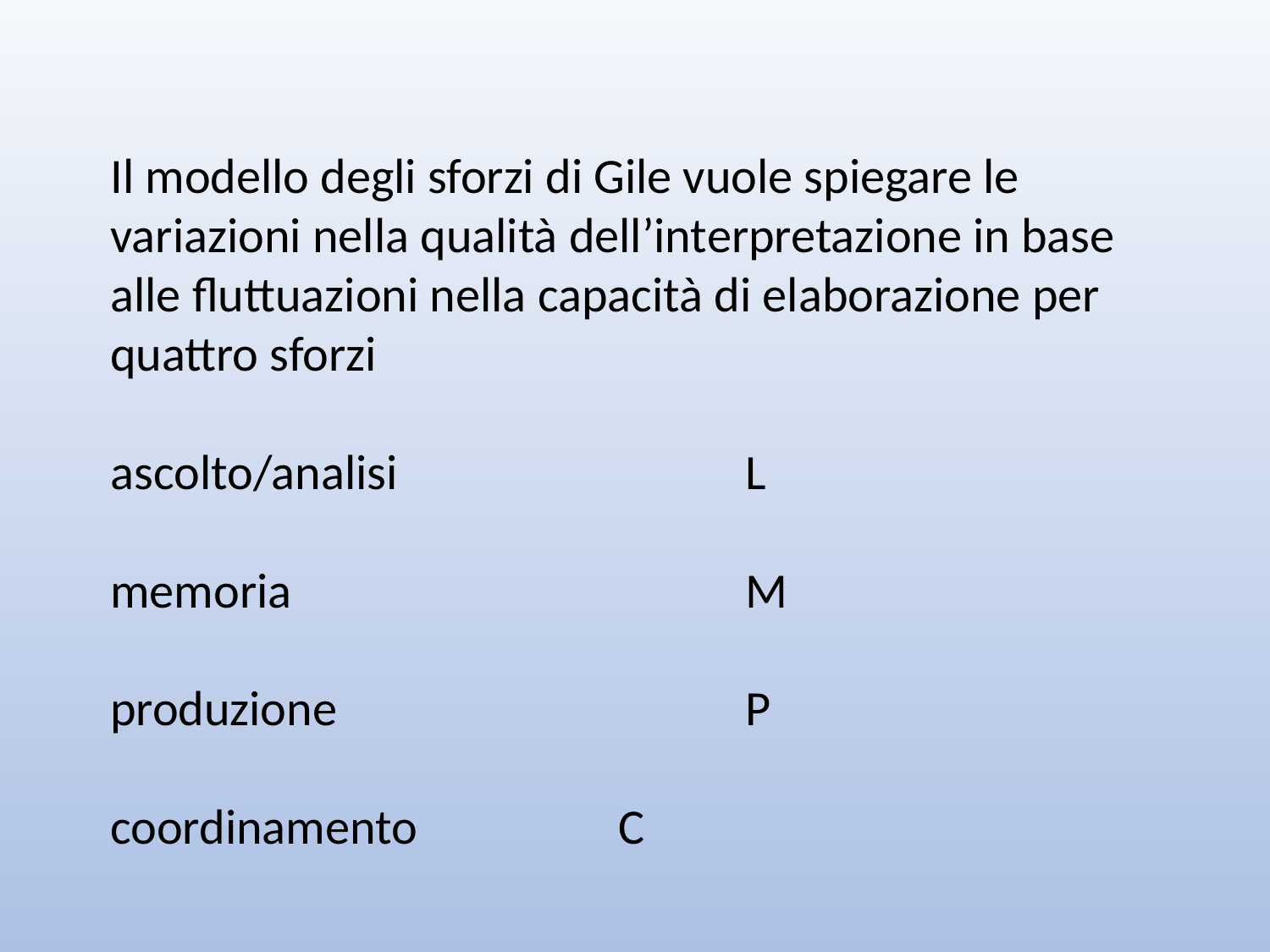

Il modello degli sforzi di Gile vuole spiegare le variazioni nella qualità dell’interpretazione in base alle fluttuazioni nella capacità di elaborazione per quattro sforzi

ascolto/analisi 			L

memoria 				M

produzione 				P

coordinamento 		C